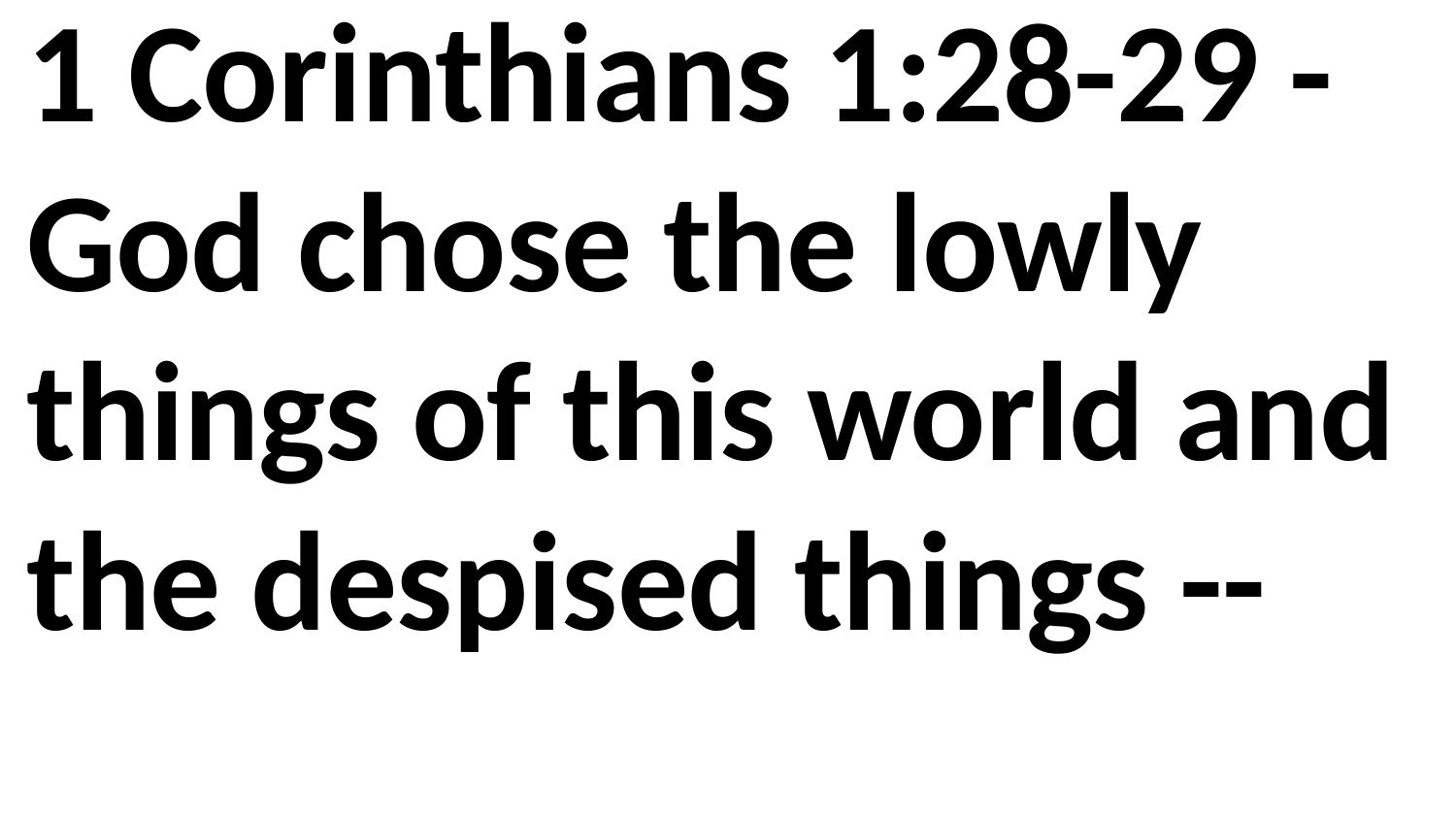

1 Corinthians 1:28-29 -
God chose the lowly things of this world and the despised things --

and the things that are not -to nullify the things that are, so that no one may boast before him.